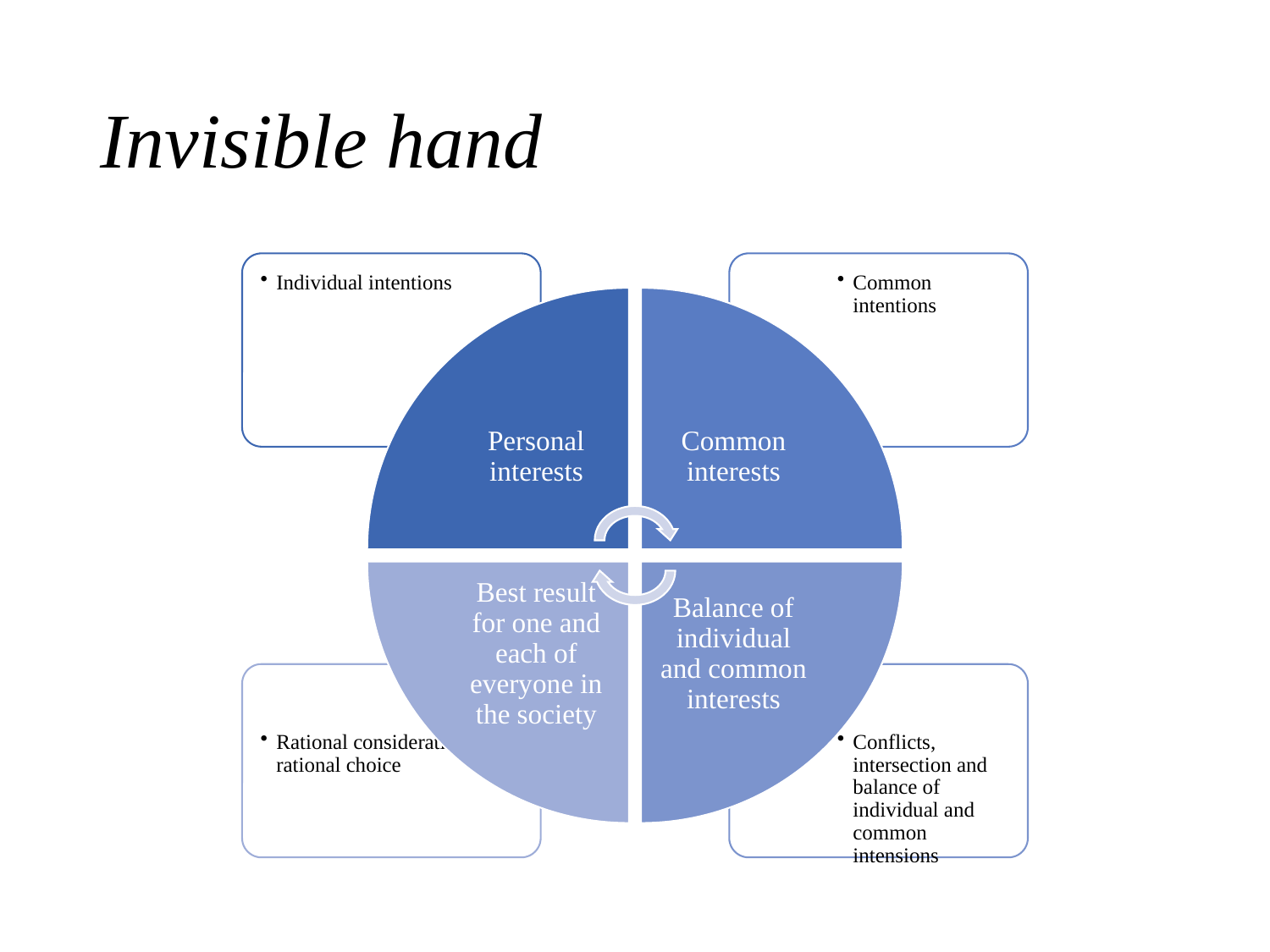

# Invisible hand
Conflicts, intersection and balance of individual and common intensions
Rational considerations and rational choice
Common intentions
Individual intentions
Personal interests
Common interests
Balance of individual and common interests
Best result for one and each of everyone in the society